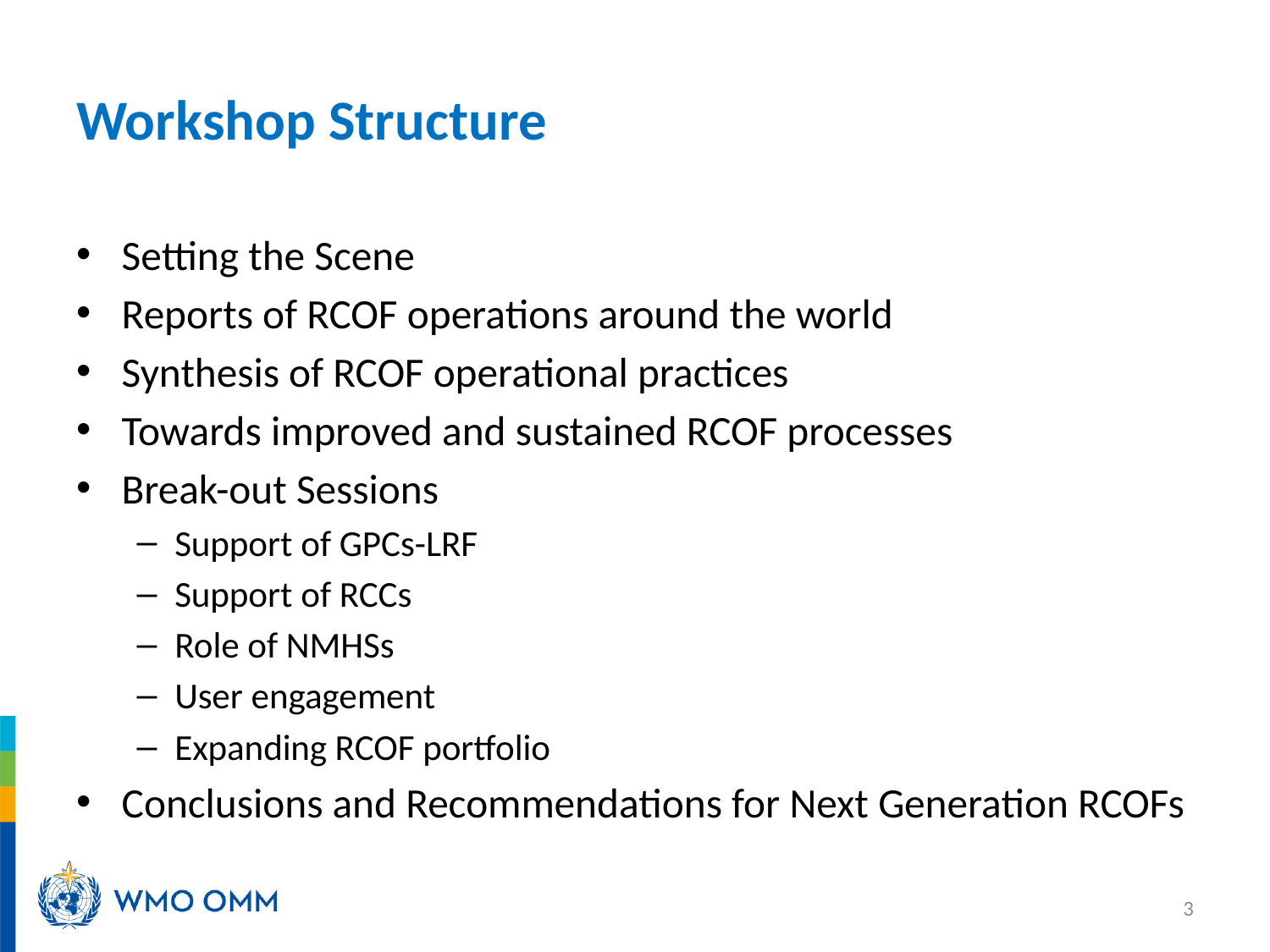

# Workshop Structure
Setting the Scene
Reports of RCOF operations around the world
Synthesis of RCOF operational practices
Towards improved and sustained RCOF processes
Break-out Sessions
Support of GPCs-LRF
Support of RCCs
Role of NMHSs
User engagement
Expanding RCOF portfolio
Conclusions and Recommendations for Next Generation RCOFs
3